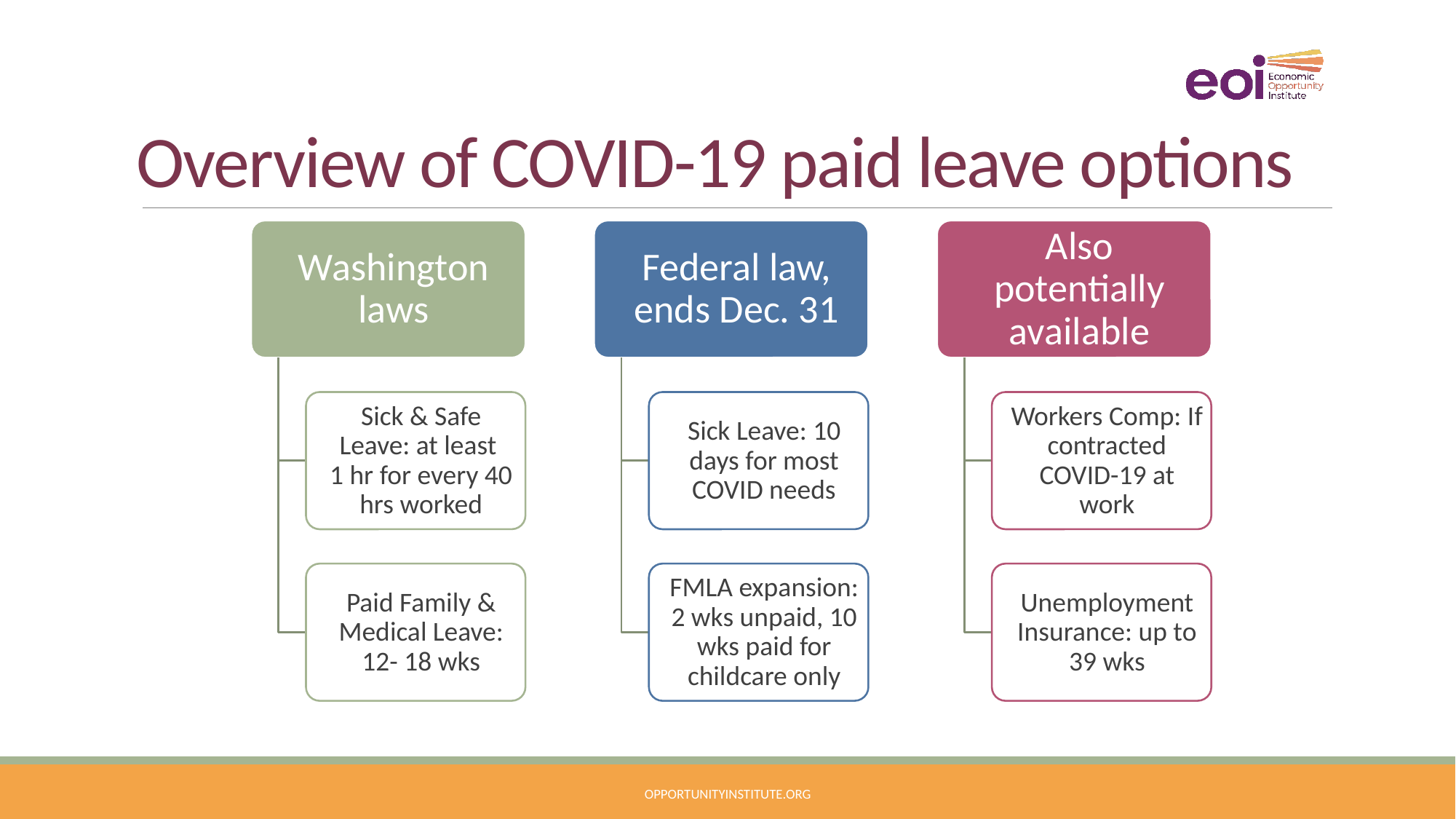

# Overview of COVID-19 paid leave options
Also potentially available

Washington laws

Federal law, ends Dec. 31

Sick & Safe Leave: at least
1 hr for every 40 hrs worked

Sick Leave: 10 days for most COVID needs

Workers Comp: If contracted COVID-19 at work

Paid Family & Medical Leave: 12- 18 wks

FMLA expansion: 2 wks unpaid, 10 wks paid for childcare only

Unemployment Insurance: up to 39 wks
opportunityinstitute.org